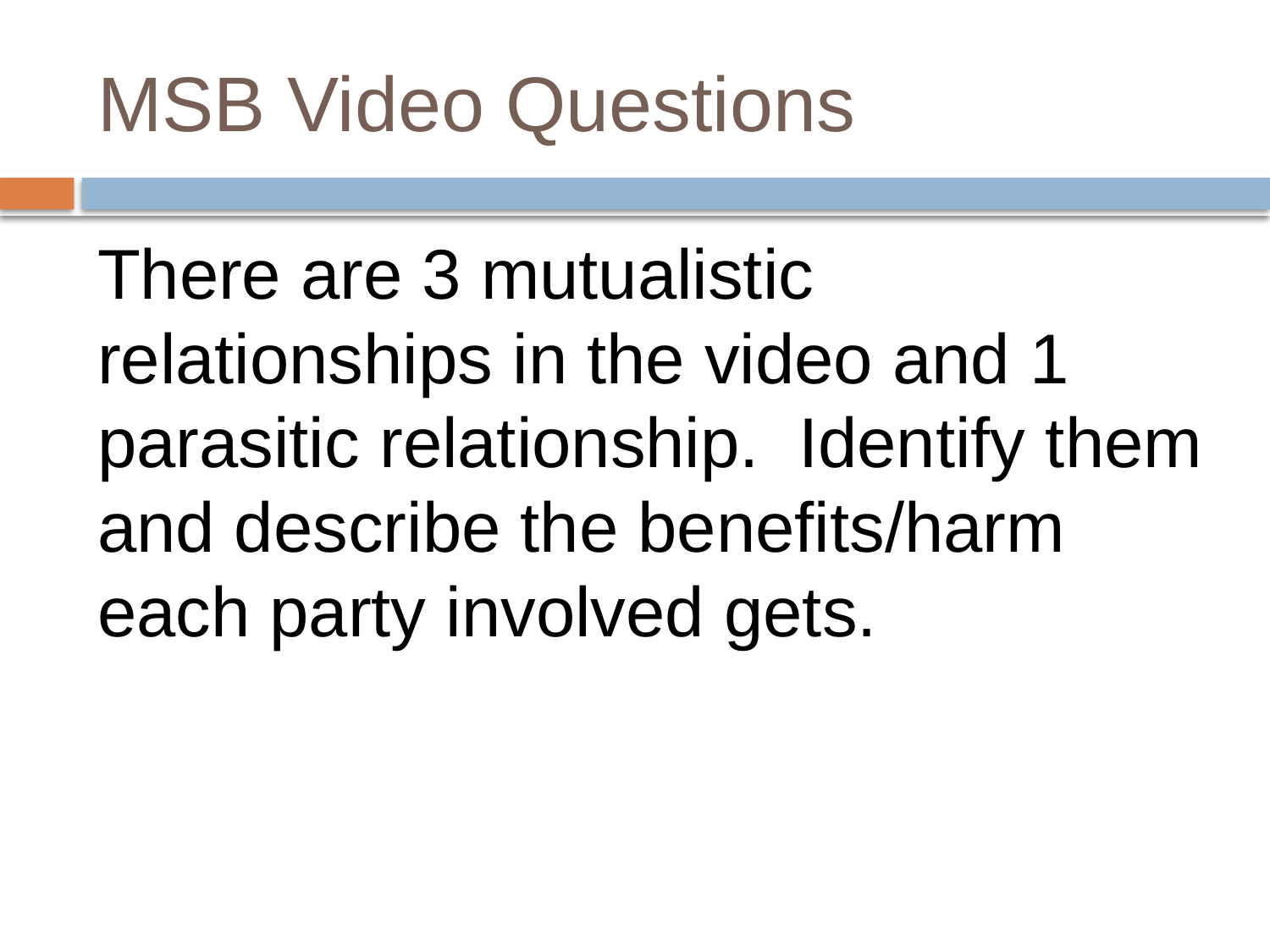

# MSB Video Questions
There are 3 mutualistic relationships in the video and 1 parasitic relationship.  Identify them and describe the benefits/harm each party involved gets.